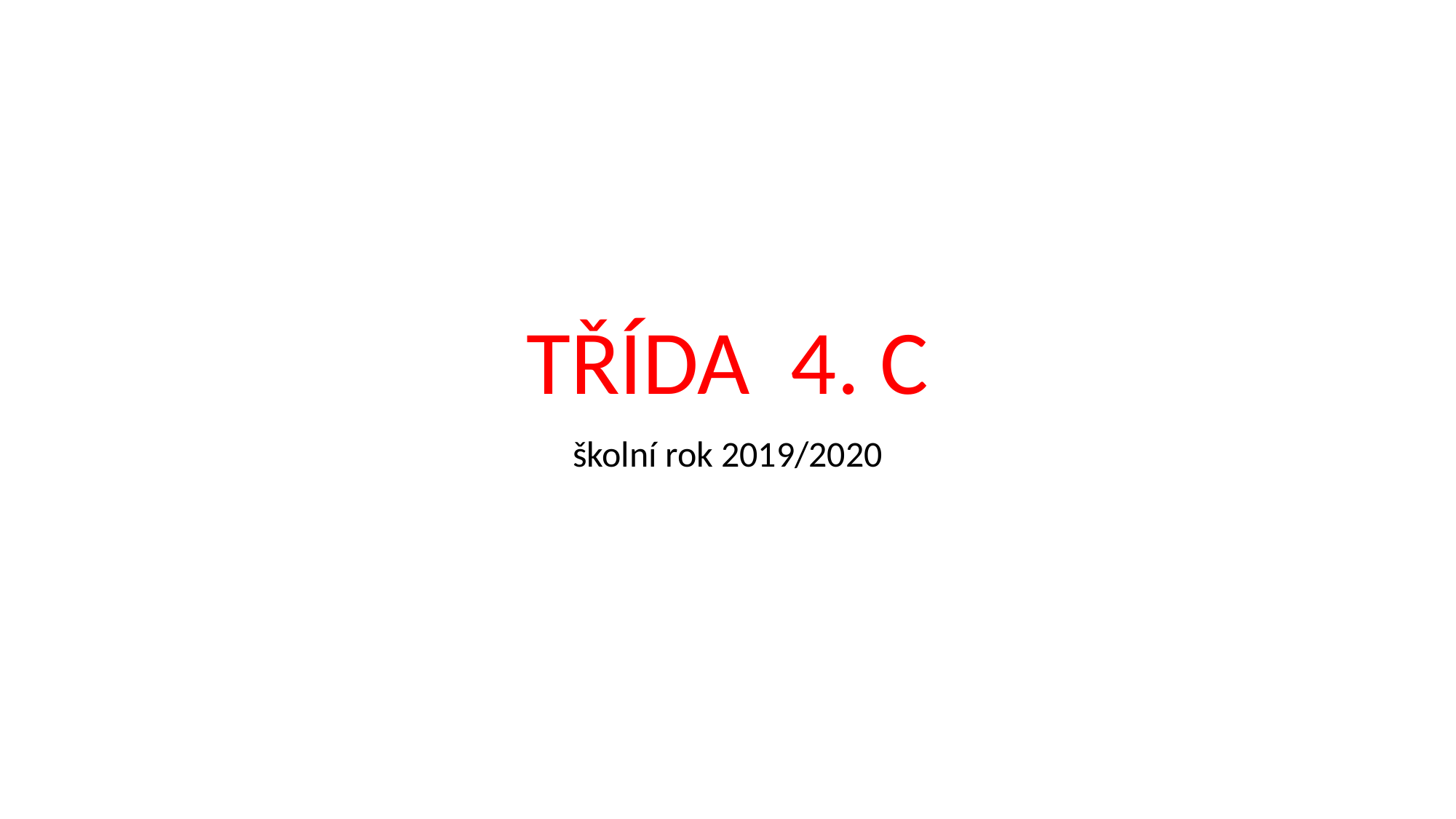

# TŘÍDA  4. C
školní rok 2019/2020